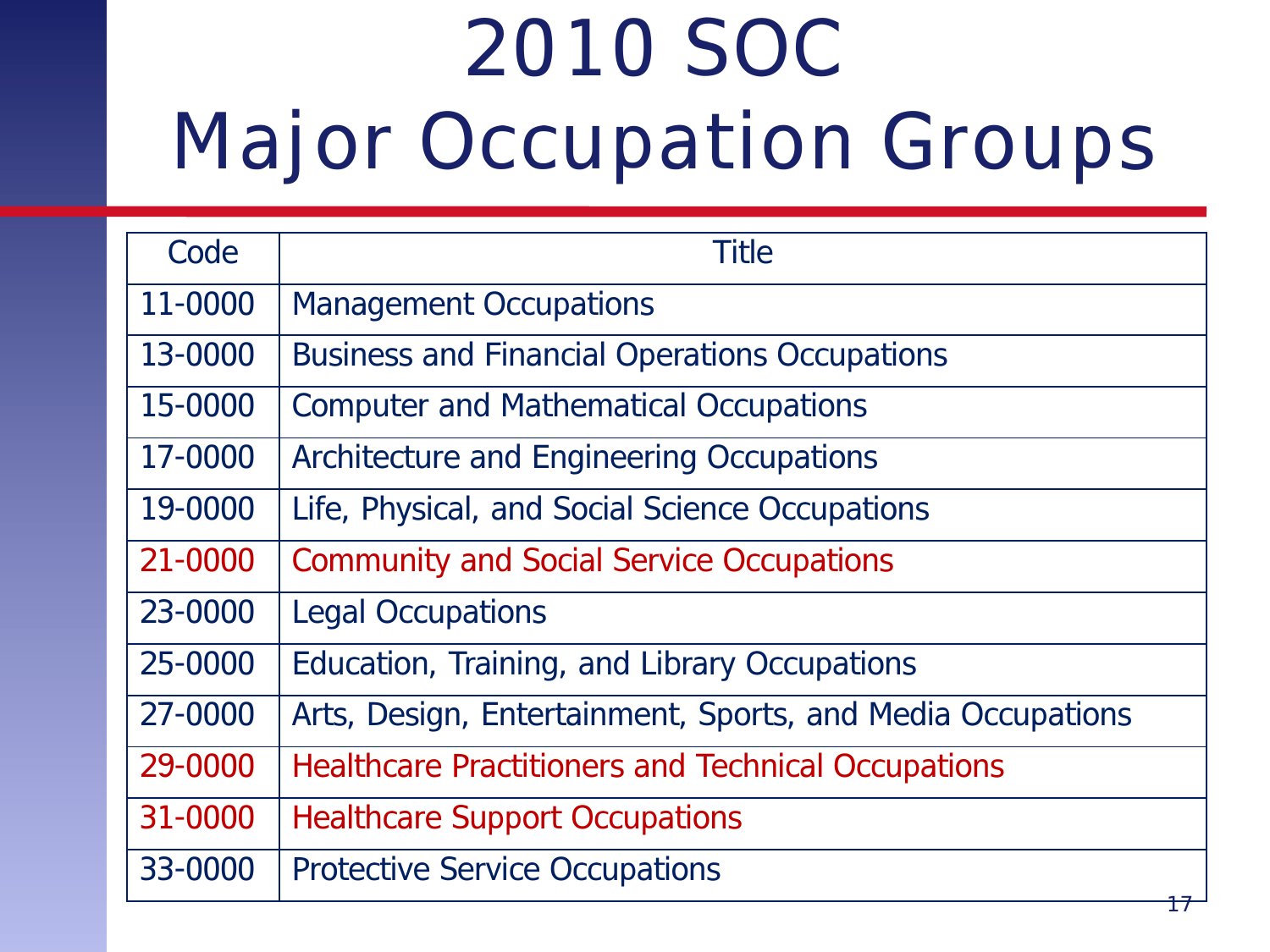

# 2010 SOC Major Occupation Groups
| Code | Title |
| --- | --- |
| 11-0000 | Management Occupations |
| 13-0000 | Business and Financial Operations Occupations |
| 15-0000 | Computer and Mathematical Occupations |
| 17-0000 | Architecture and Engineering Occupations |
| 19-0000 | Life, Physical, and Social Science Occupations |
| 21-0000 | Community and Social Service Occupations |
| 23-0000 | Legal Occupations |
| 25-0000 | Education, Training, and Library Occupations |
| 27-0000 | Arts, Design, Entertainment, Sports, and Media Occupations |
| 29-0000 | Healthcare Practitioners and Technical Occupations |
| 31-0000 | Healthcare Support Occupations |
| 33-0000 | Protective Service Occupations |
17